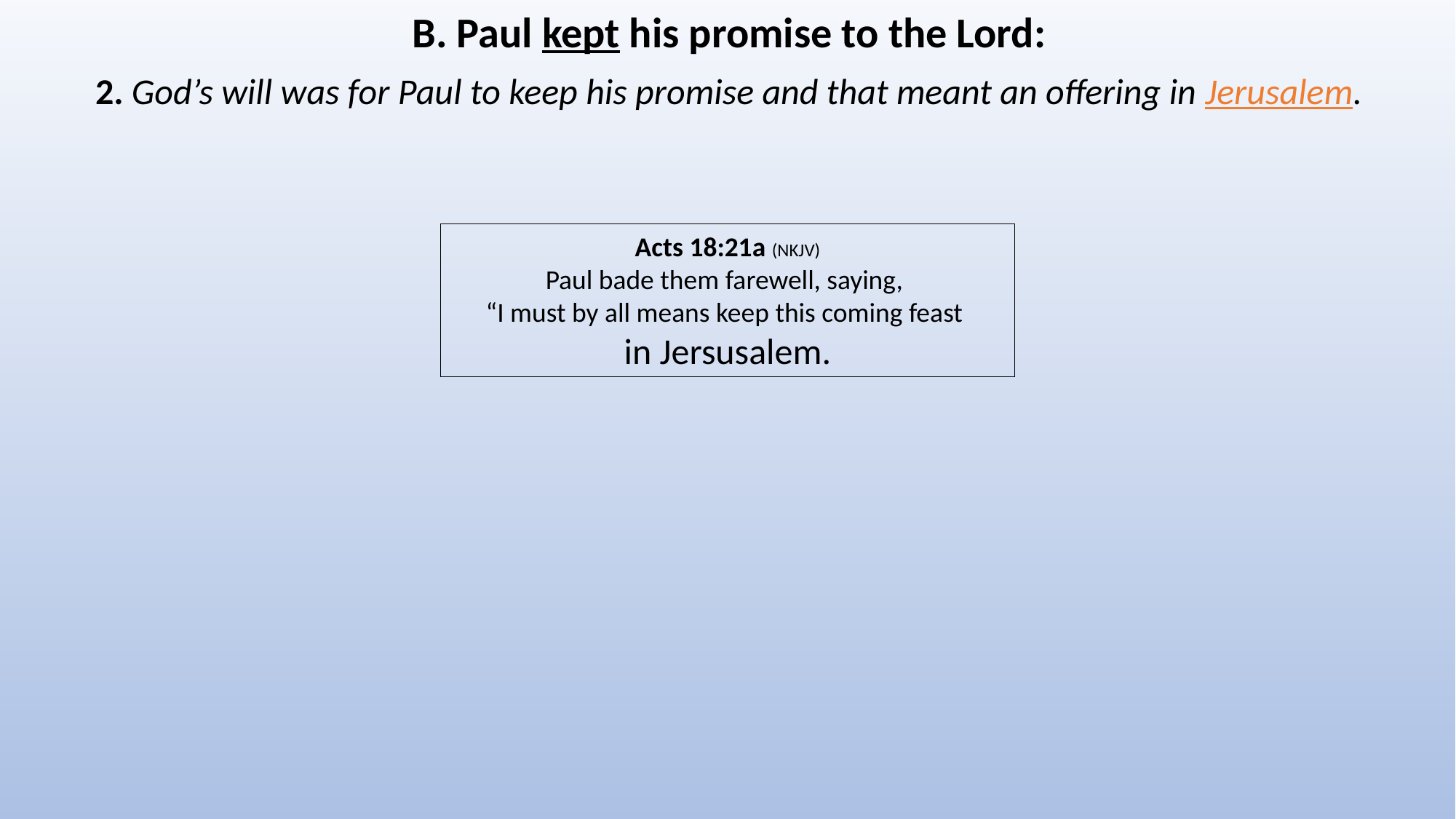

B. Paul kept his promise to the Lord:
2. God’s will was for Paul to keep his promise and that meant an offering in Jerusalem.
Acts 18:21a (NKJV)
Paul bade them farewell, saying,
“I must by all means keep this coming feast
in Jersusalem.